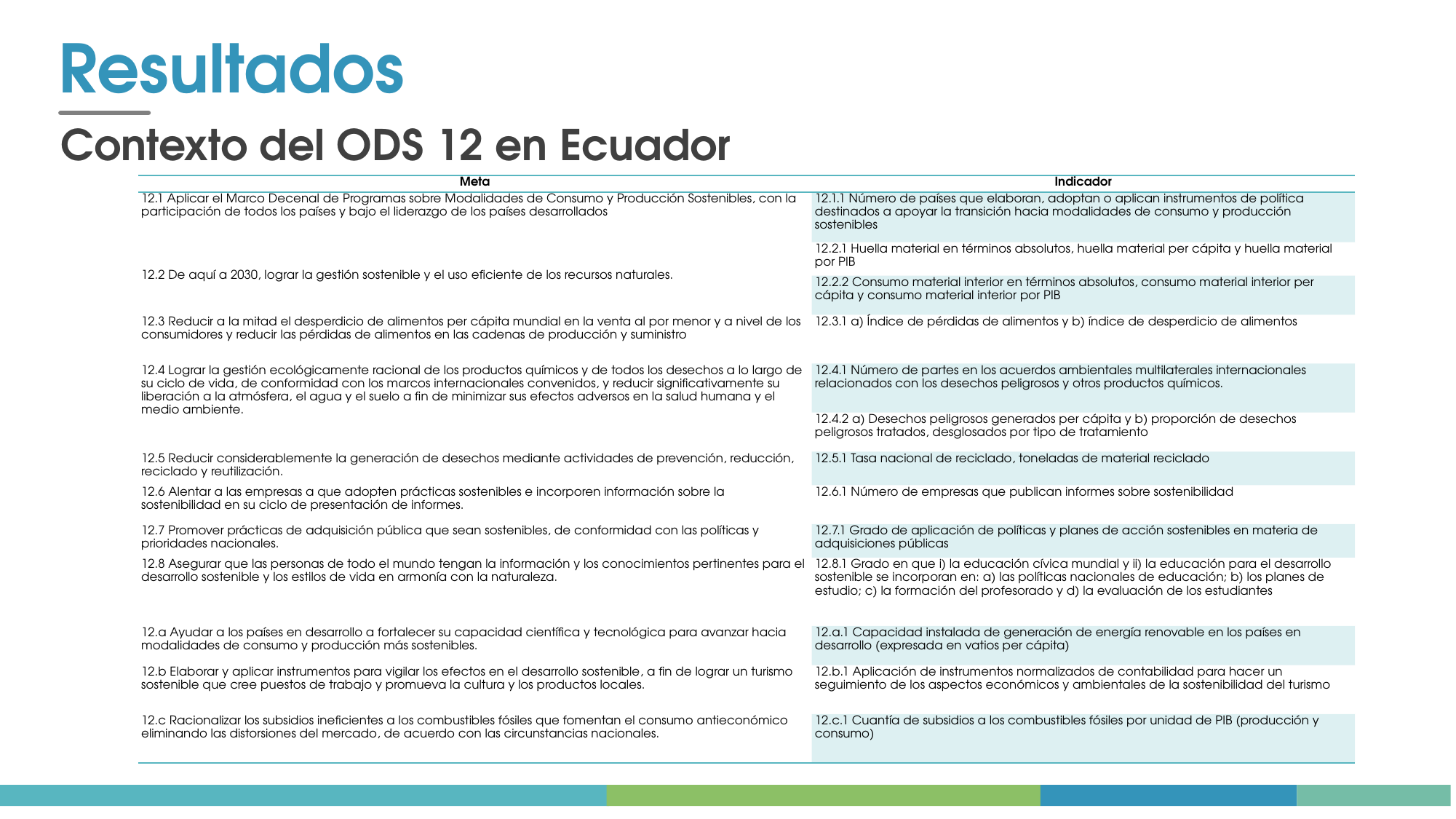

Resultados
Contexto del ODS 12 en Ecuador
| Meta | Indicador |
| --- | --- |
| 12.1 Aplicar el Marco Decenal de Programas sobre Modalidades de Consumo y Producción Sostenibles, con la participación de todos los países y bajo el liderazgo de los países desarrollados | 12.1.1 Número de países que elaboran, adoptan o aplican instrumentos de política destinados a apoyar la transición hacia modalidades de consumo y producción sostenibles |
| 12.2 De aquí a 2030, lograr la gestión sostenible y el uso eficiente de los recursos naturales. | 12.2.1 Huella material en términos absolutos, huella material per cápita y huella material por PIB |
|  | 12.2.2 Consumo material interior en términos absolutos, consumo material interior per cápita y consumo material interior por PIB |
| 12.3 Reducir a la mitad el desperdicio de alimentos per cápita mundial en la venta al por menor y a nivel de los consumidores y reducir las pérdidas de alimentos en las cadenas de producción y suministro | 12.3.1 a) Índice de pérdidas de alimentos y b) índice de desperdicio de alimentos |
| 12.4 Lograr la gestión ecológicamente racional de los productos químicos y de todos los desechos a lo largo de su ciclo de vida, de conformidad con los marcos internacionales convenidos, y reducir significativamente su liberación a la atmósfera, el agua y el suelo a fin de minimizar sus efectos adversos en la salud humana y el medio ambiente. | 12.4.1 Número de partes en los acuerdos ambientales multilaterales internacionales relacionados con los desechos peligrosos y otros productos químicos. |
|  | 12.4.2 a) Desechos peligrosos generados per cápita y b) proporción de desechos peligrosos tratados, desglosados por tipo de tratamiento |
| 12.5 Reducir considerablemente la generación de desechos mediante actividades de prevención, reducción, reciclado y reutilización. | 12.5.1 Tasa nacional de reciclado, toneladas de material reciclado |
| 12.6 Alentar a las empresas a que adopten prácticas sostenibles e incorporen información sobre la sostenibilidad en su ciclo de presentación de informes. | 12.6.1 Número de empresas que publican informes sobre sostenibilidad |
| 12.7 Promover prácticas de adquisición pública que sean sostenibles, de conformidad con las políticas y prioridades nacionales. | 12.7.1 Grado de aplicación de políticas y planes de acción sostenibles en materia de adquisiciones públicas |
| 12.8 Asegurar que las personas de todo el mundo tengan la información y los conocimientos pertinentes para el desarrollo sostenible y los estilos de vida en armonía con la naturaleza. | 12.8.1 Grado en que i) la educación cívica mundial y ii) la educación para el desarrollo sostenible se incorporan en: a) las políticas nacionales de educación; b) los planes de estudio; c) la formación del profesorado y d) la evaluación de los estudiantes |
| 12.a Ayudar a los países en desarrollo a fortalecer su capacidad científica y tecnológica para avanzar hacia modalidades de consumo y producción más sostenibles. | 12.a.1 Capacidad instalada de generación de energía renovable en los países en desarrollo (expresada en vatios per cápita) |
| 12.b Elaborar y aplicar instrumentos para vigilar los efectos en el desarrollo sostenible, a fin de lograr un turismo sostenible que cree puestos de trabajo y promueva la cultura y los productos locales. | 12.b.1 Aplicación de instrumentos normalizados de contabilidad para hacer un seguimiento de los aspectos económicos y ambientales de la sostenibilidad del turismo |
| 12.c Racionalizar los subsidios ineficientes a los combustibles fósiles que fomentan el consumo antieconómico eliminando las distorsiones del mercado, de acuerdo con las circunstancias nacionales. | 12.c.1 Cuantía de subsidios a los combustibles fósiles por unidad de PIB (producción y consumo) |